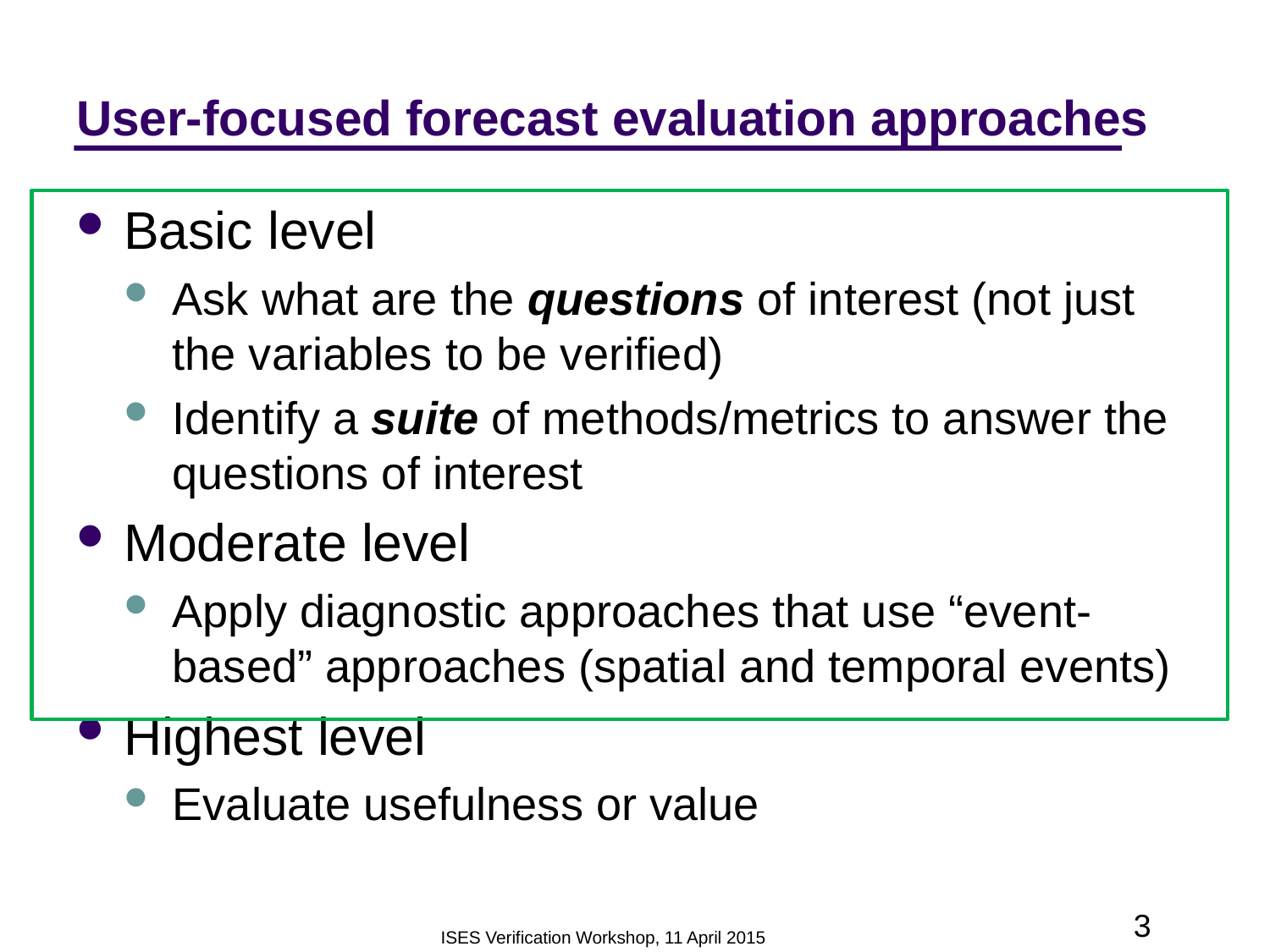

# User-focused forecast evaluation approaches

Basic level
Ask what are the questions of interest (not just the variables to be verified)
Identify a suite of methods/metrics to answer the questions of interest
Moderate level
Apply diagnostic approaches that use “event-based” approaches (spatial and temporal events)
Highest level
Evaluate usefulness or value
ISES Verification Workshop, 11 April 2015